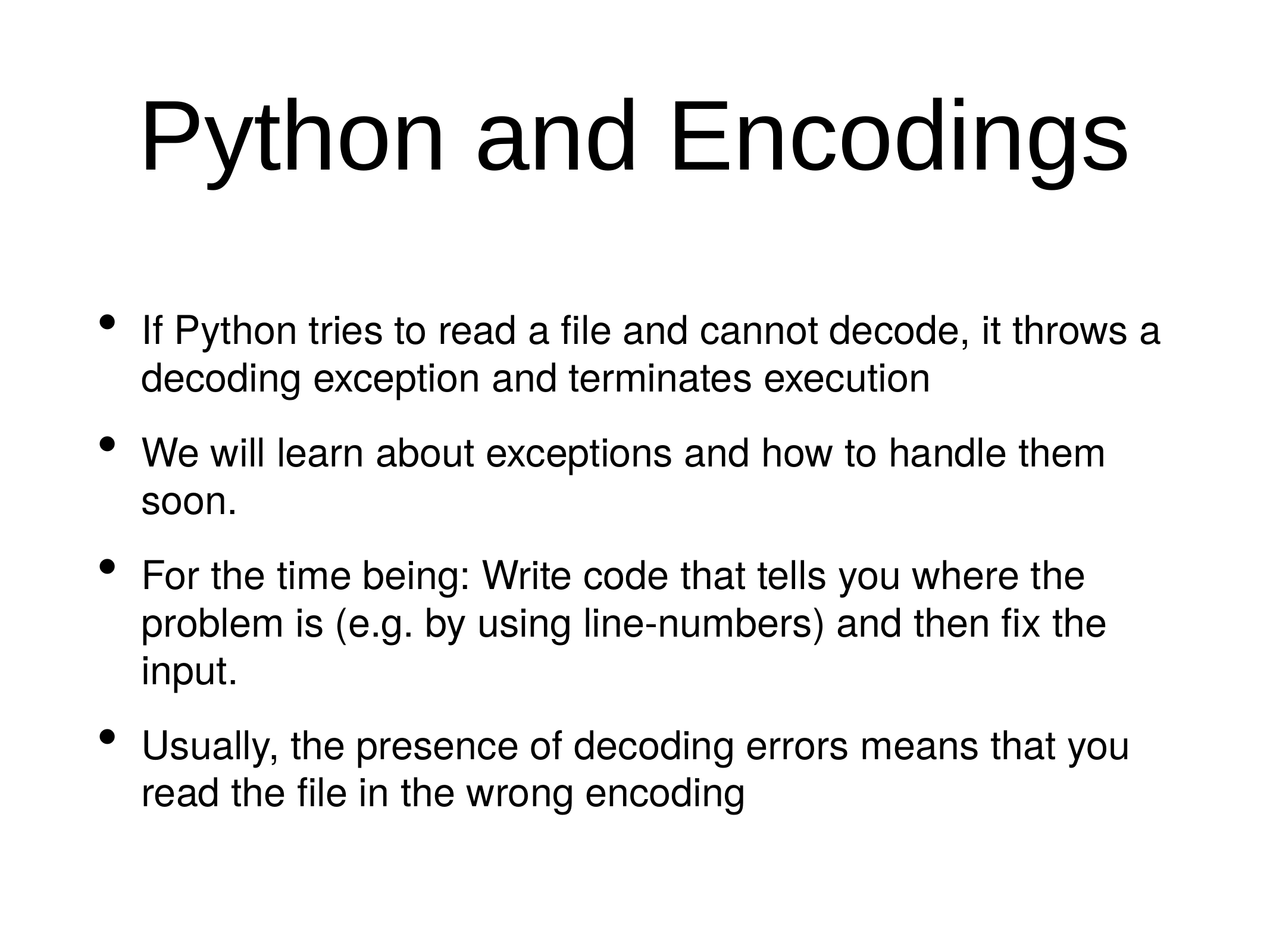

# Python and Encodings
If Python tries to read a file and cannot decode, it throws a decoding exception and terminates execution
We will learn about exceptions and how to handle them soon.
For the time being: Write code that tells you where the problem is (e.g. by using line-numbers) and then fix the input.
Usually, the presence of decoding errors means that you read the file in the wrong encoding